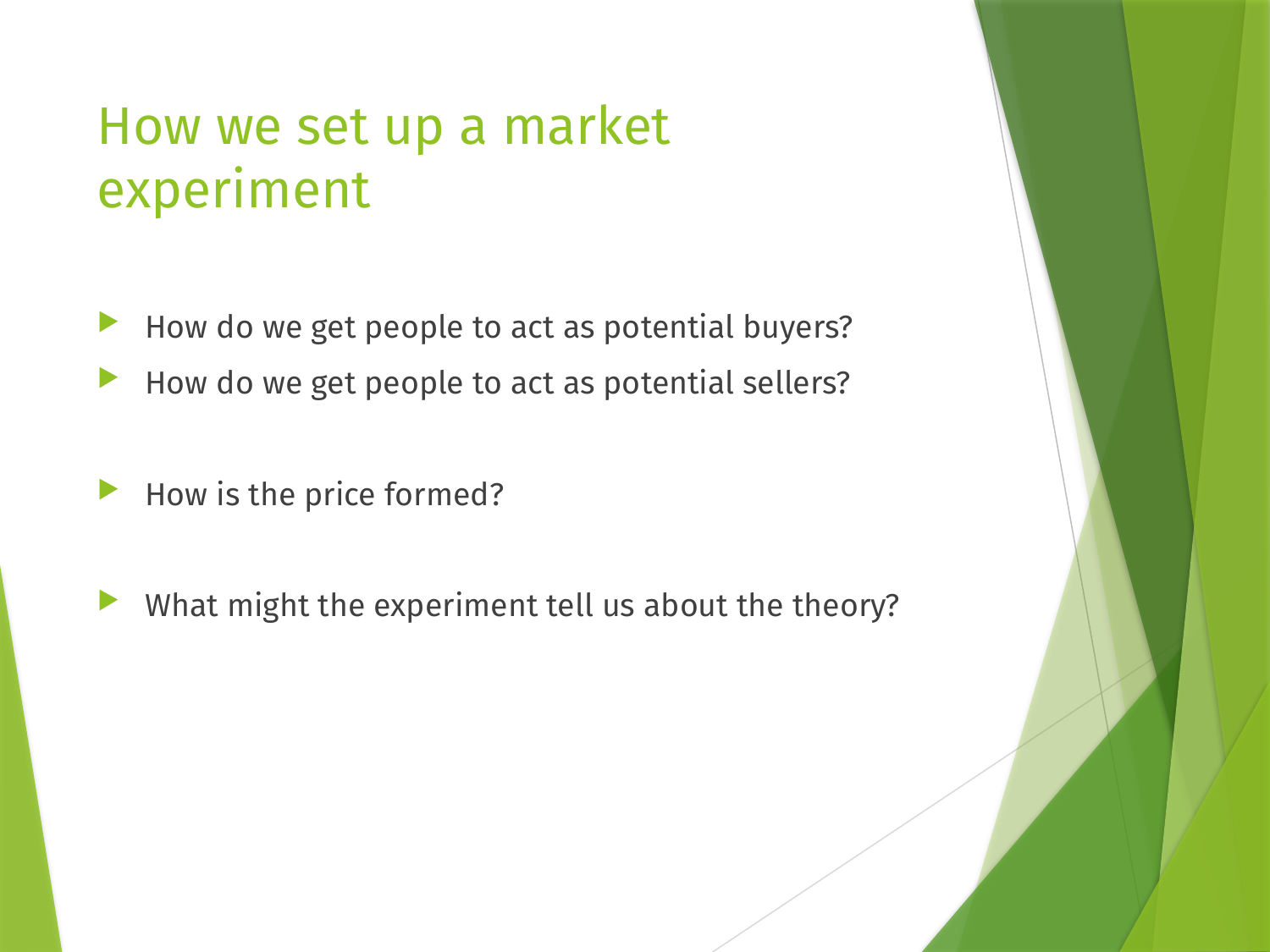

# How we set up a market experiment
How do we get people to act as potential buyers?
How do we get people to act as potential sellers?

How is the price formed?

What might the experiment tell us about the theory?